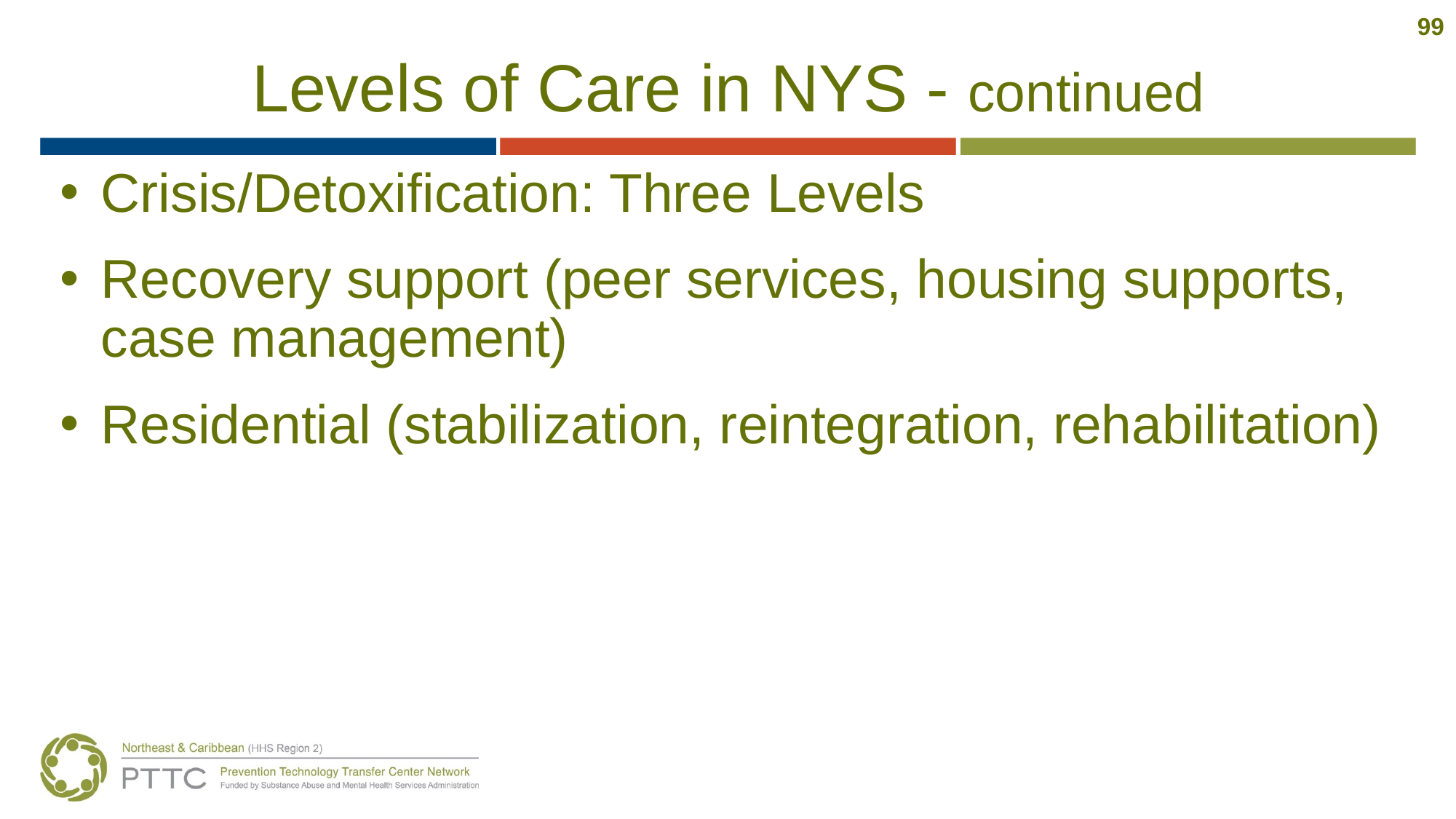

99
# Levels of Care in NYS - continued
Crisis/Detoxification: Three Levels
Recovery support (peer services, housing supports, case management)
Residential (stabilization, reintegration, rehabilitation)